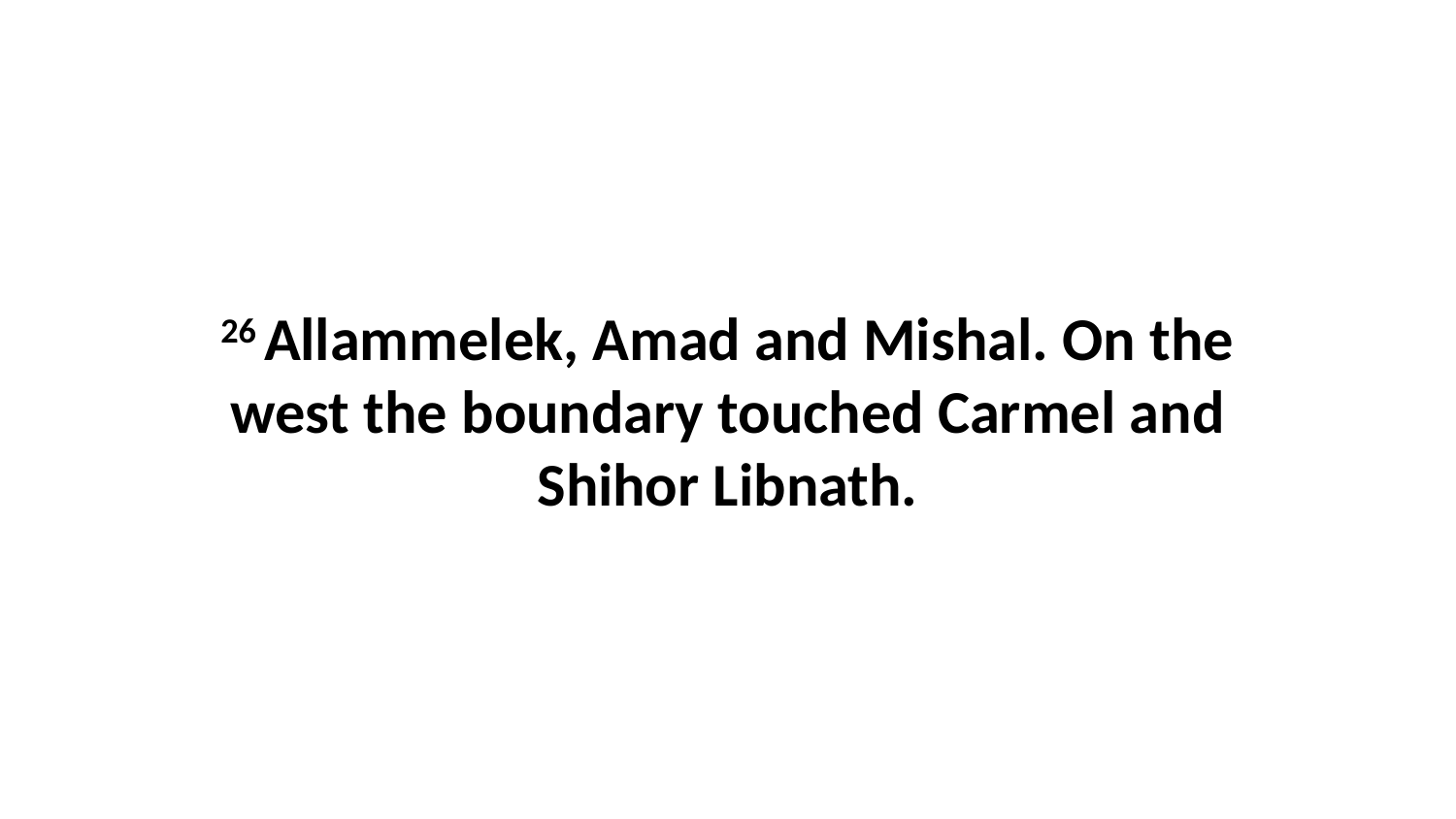

26 Allammelek, Amad and Mishal. On the west the boundary touched Carmel and Shihor Libnath.